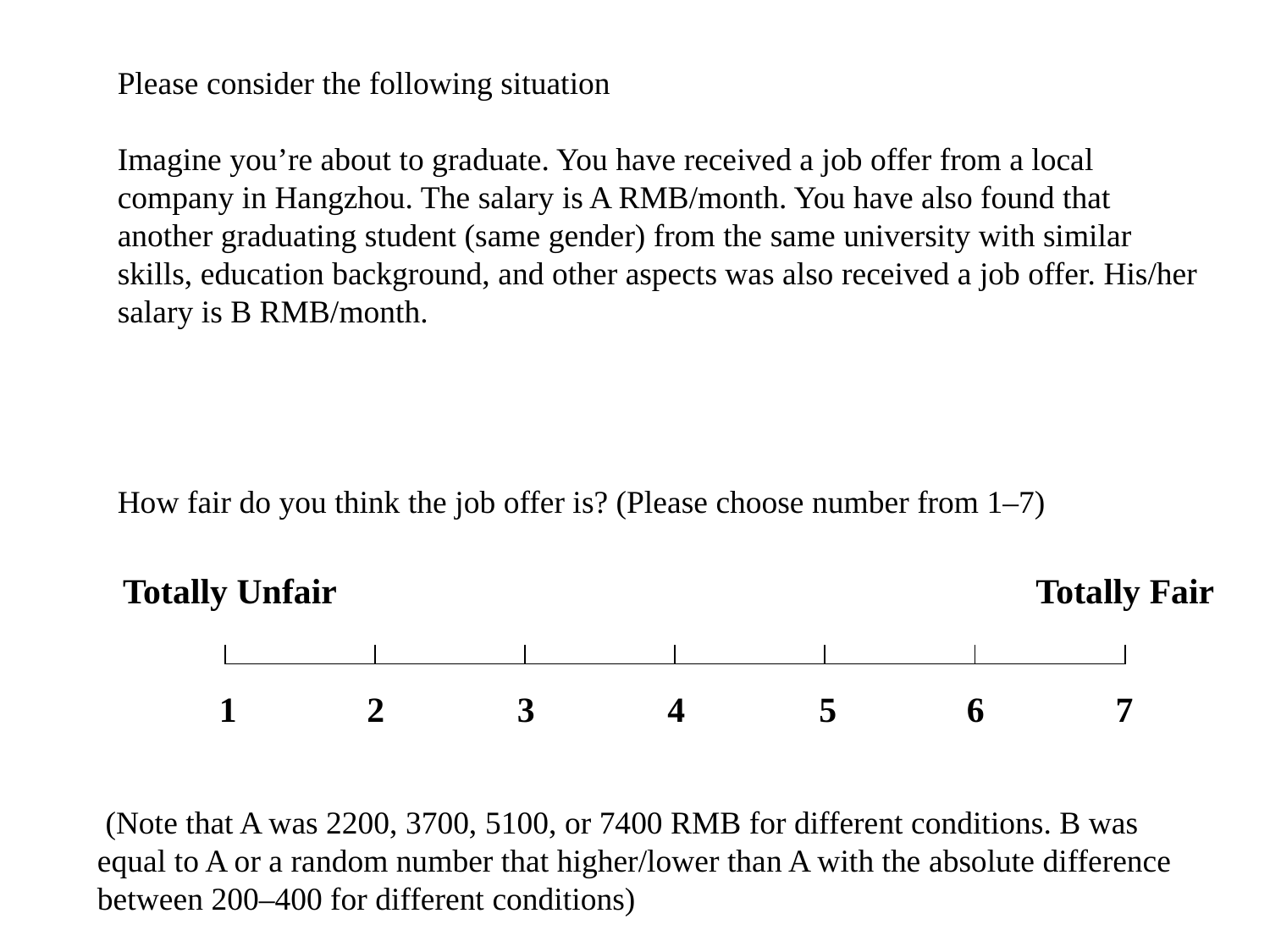

Please consider the following situation

Imagine you’re about to graduate. You have received a job offer from a local company in Hangzhou. The salary is A RMB/month. You have also found that another graduating student (same gender) from the same university with similar skills, education background, and other aspects was also received a job offer. His/her salary is B RMB/month.

How fair do you think the job offer is? (Please choose number from 1–7)

|  |  |  |  |  |  |
| --- | --- | --- | --- | --- | --- |
Totally Unfair
Totally Fair
1
2
3
4
5
6
7
 (Note that A was 2200, 3700, 5100, or 7400 RMB for different conditions. B was equal to A or a random number that higher/lower than A with the absolute difference between 200–400 for different conditions)